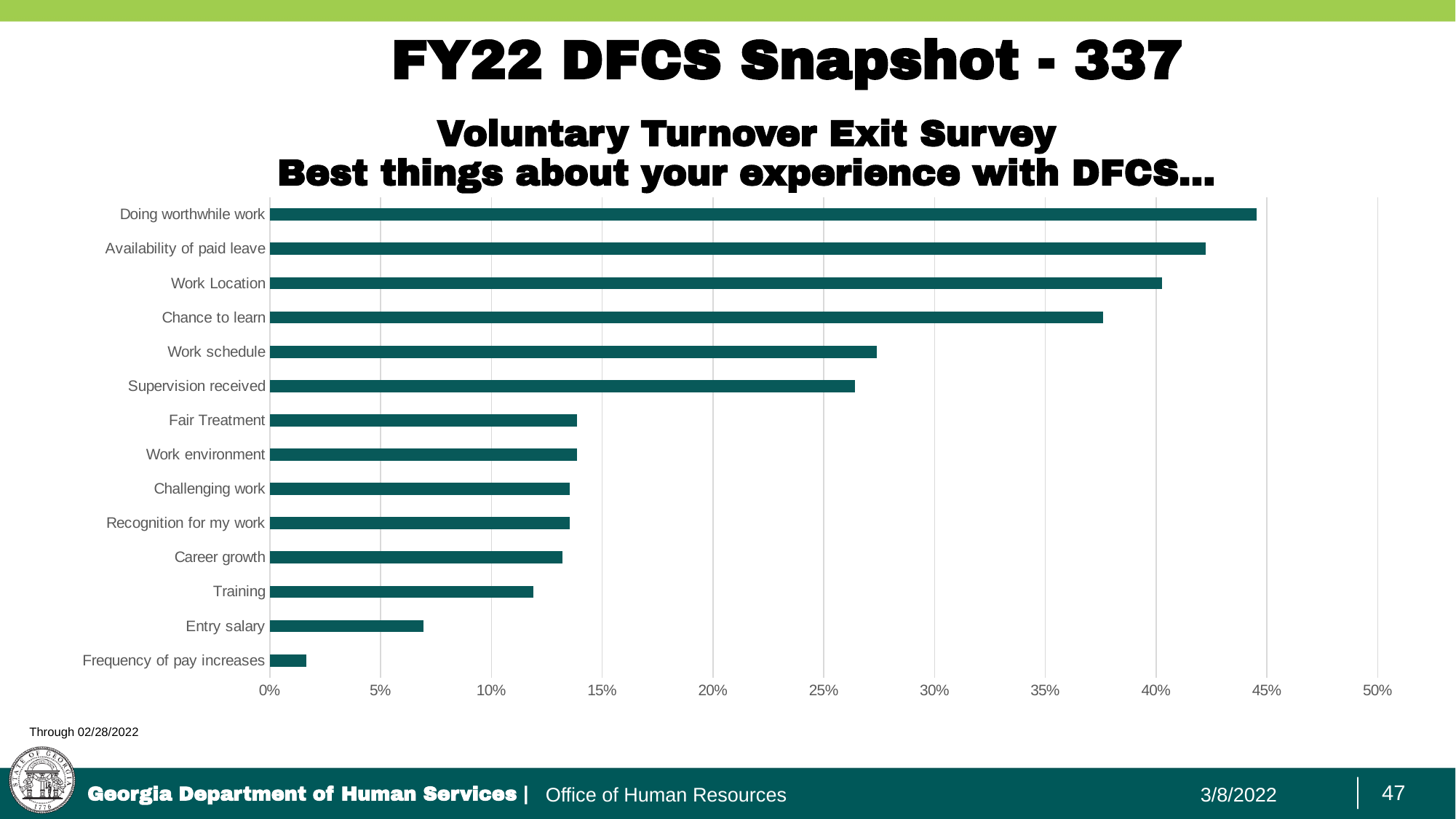

# FY22 DFCS Snapshot - 337
Voluntary Turnover Exit Survey
Best things about your experience with DFCS…

### Chart

| Category | Responses |
|---|---|
| Frequency of pay increases | 0.0165 |
| Entry salary | 0.0693 |
| Training | 0.1188 |
| Career growth | 0.132 |
| Recognition for my work | 0.1353 |
| Challenging work | 0.1353 |
| Work environment | 0.1386 |
| Fair Treatment | 0.1386 |
| Supervision received | 0.264 |
| Work schedule | 0.2739 |
| Chance to learn | 0.3762 |
| Work Location | 0.4026 |
| Availability of paid leave | 0.4224 |
| Doing worthwhile work | 0.4455 |
Through 02/28/2022
Office of Human Resources 				3/8/2022